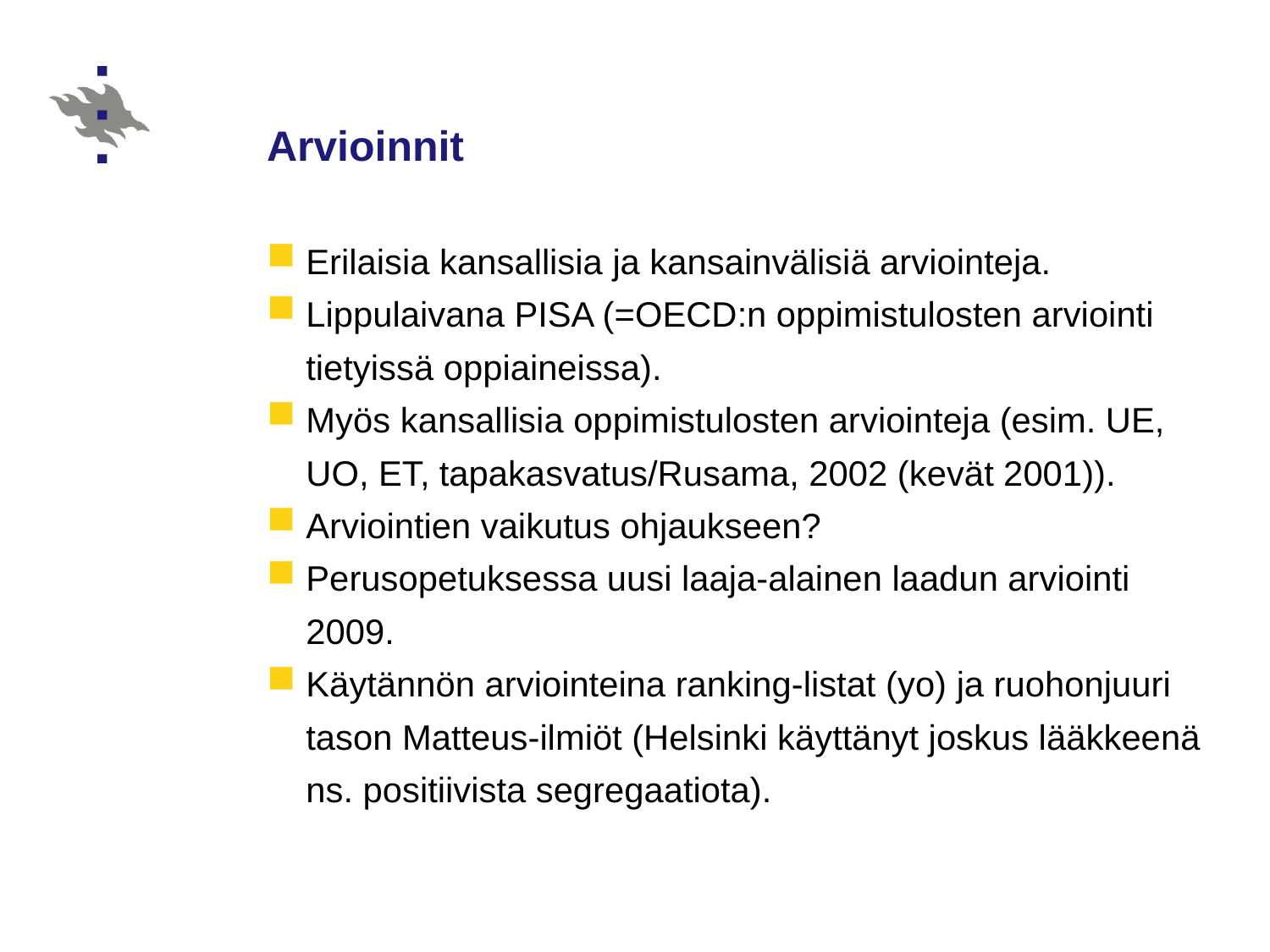

# Arvioinnit
Erilaisia kansallisia ja kansainvälisiä arviointeja.
Lippulaivana PISA (=OECD:n oppimistulosten arviointi tietyissä oppiaineissa).
Myös kansallisia oppimistulosten arviointeja (esim. UE, UO, ET, tapakasvatus/Rusama, 2002 (kevät 2001)).
Arviointien vaikutus ohjaukseen?
Perusopetuksessa uusi laaja-alainen laadun arviointi 2009.
Käytännön arviointeina ranking-listat (yo) ja ruohonjuuri tason Matteus-ilmiöt (Helsinki käyttänyt joskus lääkkeenä ns. positiivista segregaatiota).